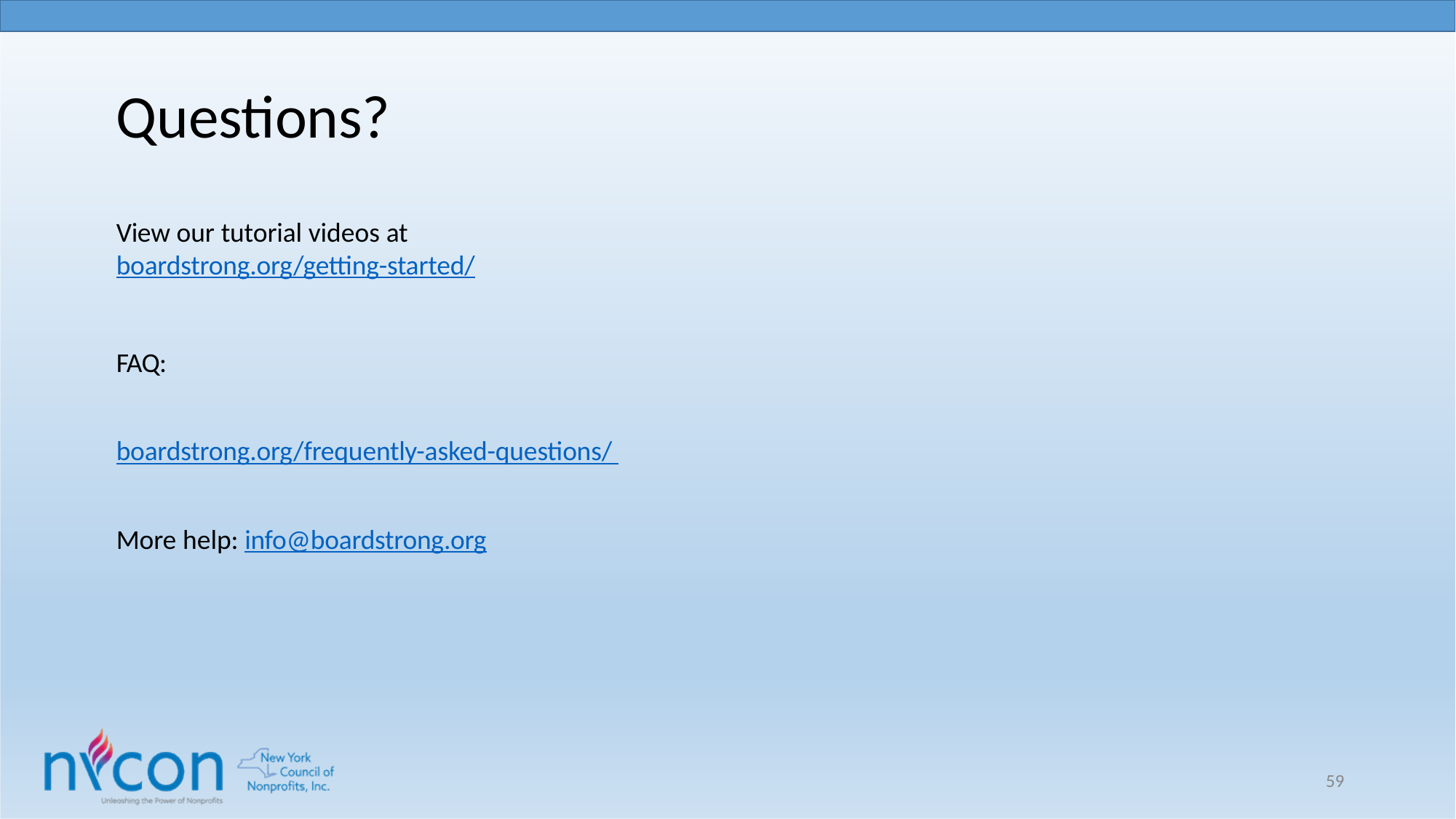

# Questions?
View our tutorial videos at boardstrong.org/getting-started/
FAQ: boardstrong.org/frequently-asked-questions/  More help: info@boardstrong.org
59